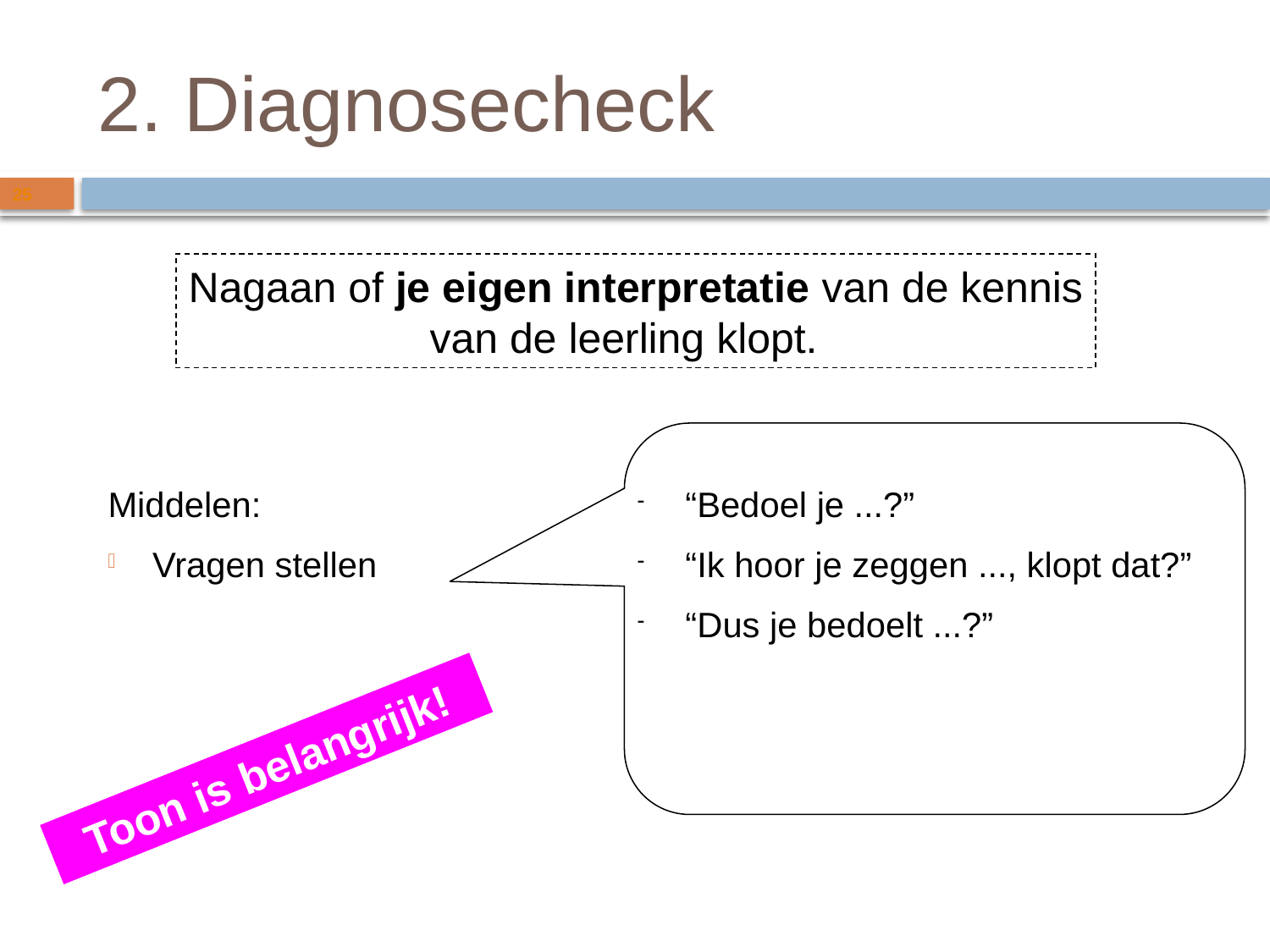

# 2. Diagnosecheck
25
Nagaan of je eigen interpretatie van de kennis
van de leerling klopt.

Middelen:
Vragen stellen
“Bedoel je ...?”
“Ik hoor je zeggen ..., klopt dat?”
“Dus je bedoelt ...?”

Toon is belangrijk!